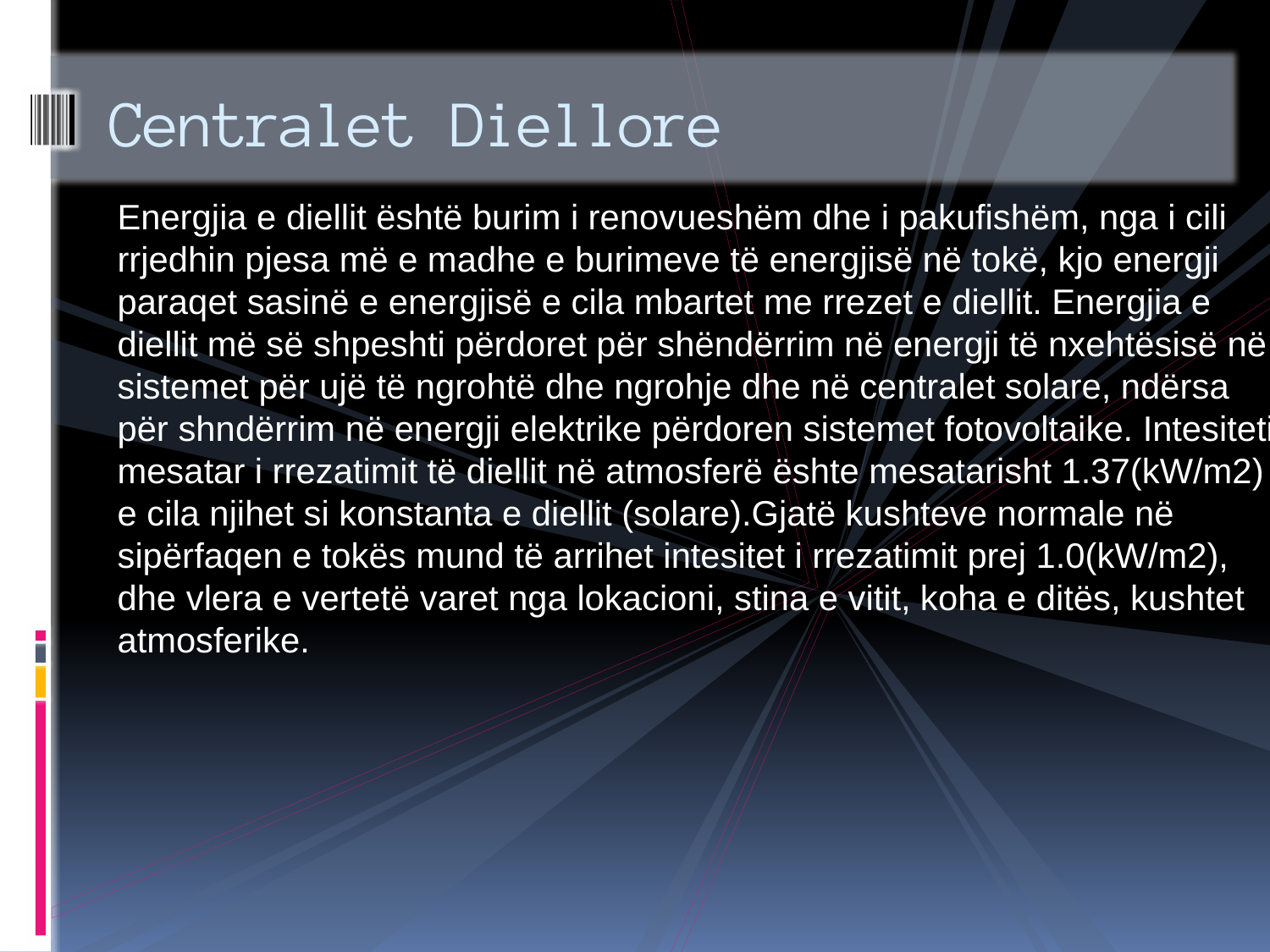

# Centralet Diellore
Energjia e diellit është burim i renovueshëm dhe i pakufishëm, nga i cili rrjedhin pjesa më e madhe e burimeve të energjisë në tokë, kjo energji paraqet sasinë e energjisë e cila mbartet me rrezet e diellit. Energjia e diellit më së shpeshti përdoret për shëndërrim në energji të nxehtësisë në sistemet për ujë të ngrohtë dhe ngrohje dhe në centralet solare, ndërsa për shndërrim në energji elektrike përdoren sistemet fotovoltaike. Intesiteti mesatar i rrezatimit të diellit në atmosferë ështe mesatarisht 1.37(kW/m2) e cila njihet si konstanta e diellit (solare).Gjatë kushteve normale në sipërfaqen e tokës mund të arrihet intesitet i rrezatimit prej 1.0(kW/m2), dhe vlera e vertetë varet nga lokacioni, stina e vitit, koha e ditës, kushtet atmosferike.